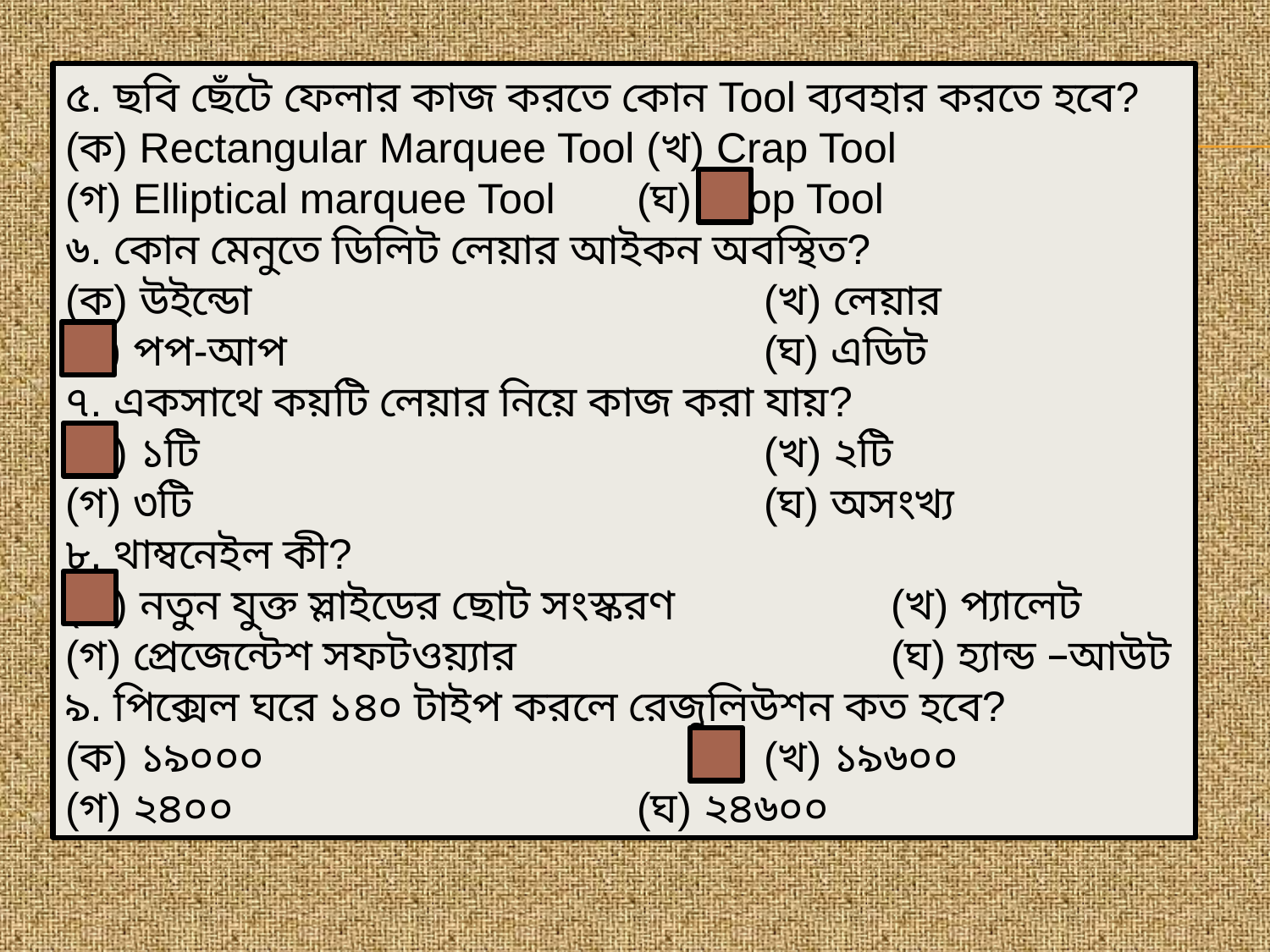

৫. ছবি ছেঁটে ফেলার কাজ করতে কোন Tool ব্যবহার করতে হবে?
(ক) Rectangular Marquee Tool (খ) Crap Tool
(গ) Elliptical marquee Tool 	(ঘ) Crop Tool
৬. কোন মেনুতে ডিলিট লেয়ার আইকন অবস্থিত?
(ক) উইন্ডো 				(খ) লেয়ার
(গ) পপ-আপ 				(ঘ) এডিট
৭. একসাথে কয়টি লেয়ার নিয়ে কাজ করা যায়?
(ক) ১টি 					(খ) ২টি
(গ) ৩টি 					(ঘ) অসংখ্য
৮. থাম্বনেইল কী?
(ক) নতুন যুক্ত স্লাইডের ছোট সংস্করণ 		(খ) প্যালেট
(গ) প্রেজেন্টেশ সফটওয়্যার 			(ঘ) হ্যান্ড –আউট
৯. পিক্সেল ঘরে ১৪০ টাইপ করলে রেজুলিউশন কত হবে?
(ক) ১৯০০০ 				(খ) ১৯৬০০
(গ) ২৪০০ 				(ঘ) ২৪৬০০